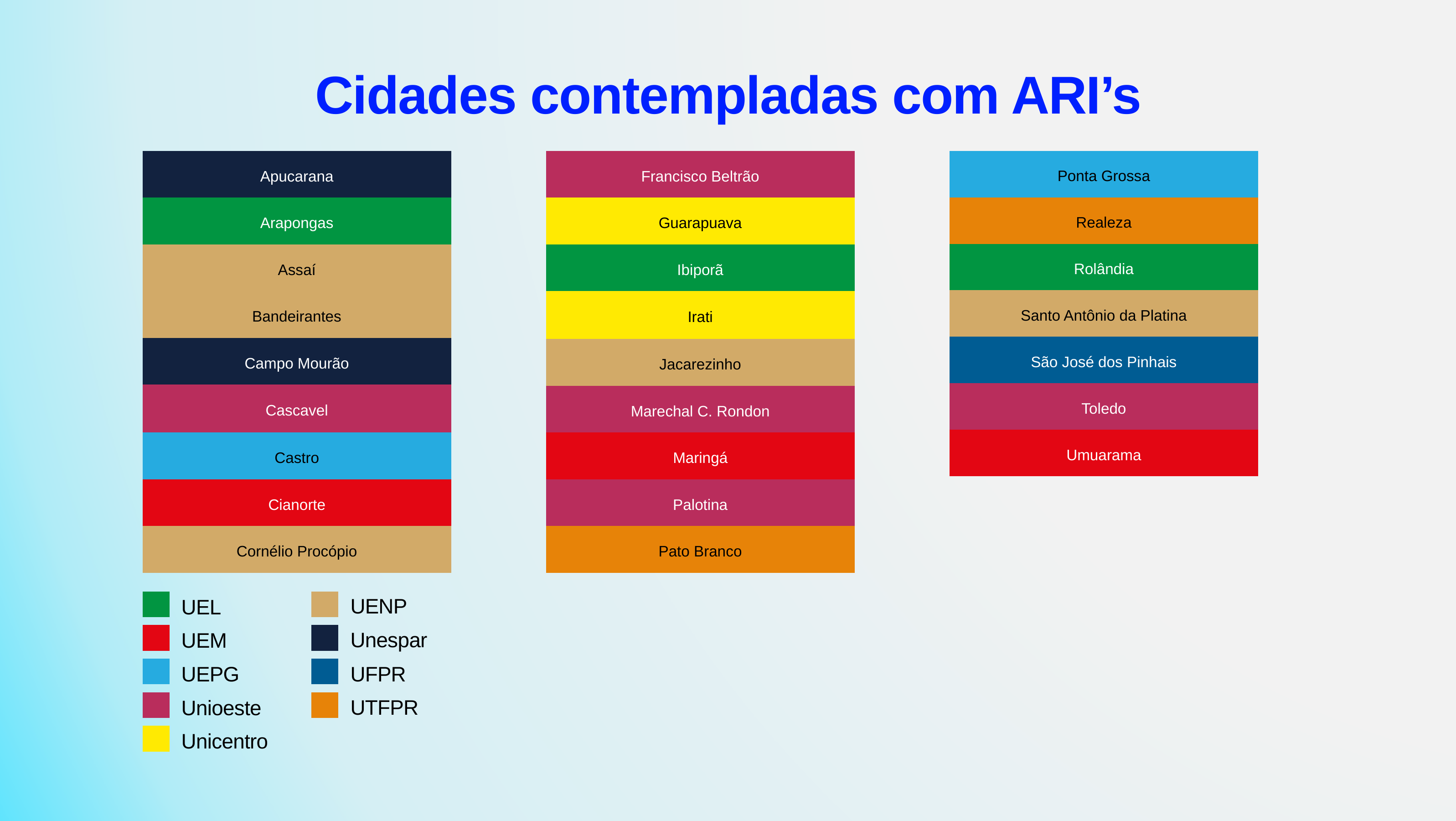

Cidades contempladas com ARI’s
| Apucarana |
| --- |
| Arapongas |
| Assaí |
| Bandeirantes |
| Campo Mourão |
| Cascavel |
| Castro |
| Cianorte |
| Cornélio Procópio |
| Francisco Beltrão |
| --- |
| Guarapuava |
| Ibiporã |
| Irati |
| Jacarezinho |
| Marechal C. Rondon |
| Maringá |
| Palotina |
| Pato Branco |
| Ponta Grossa |
| --- |
| Realeza |
| Rolândia |
| Santo Antônio da Platina |
| São José dos Pinhais |
| Toledo |
| Umuarama |
UENP
UEL

Unespar
UEM

UEPG
UFPR

UTFPR
Unioeste

Unicentro